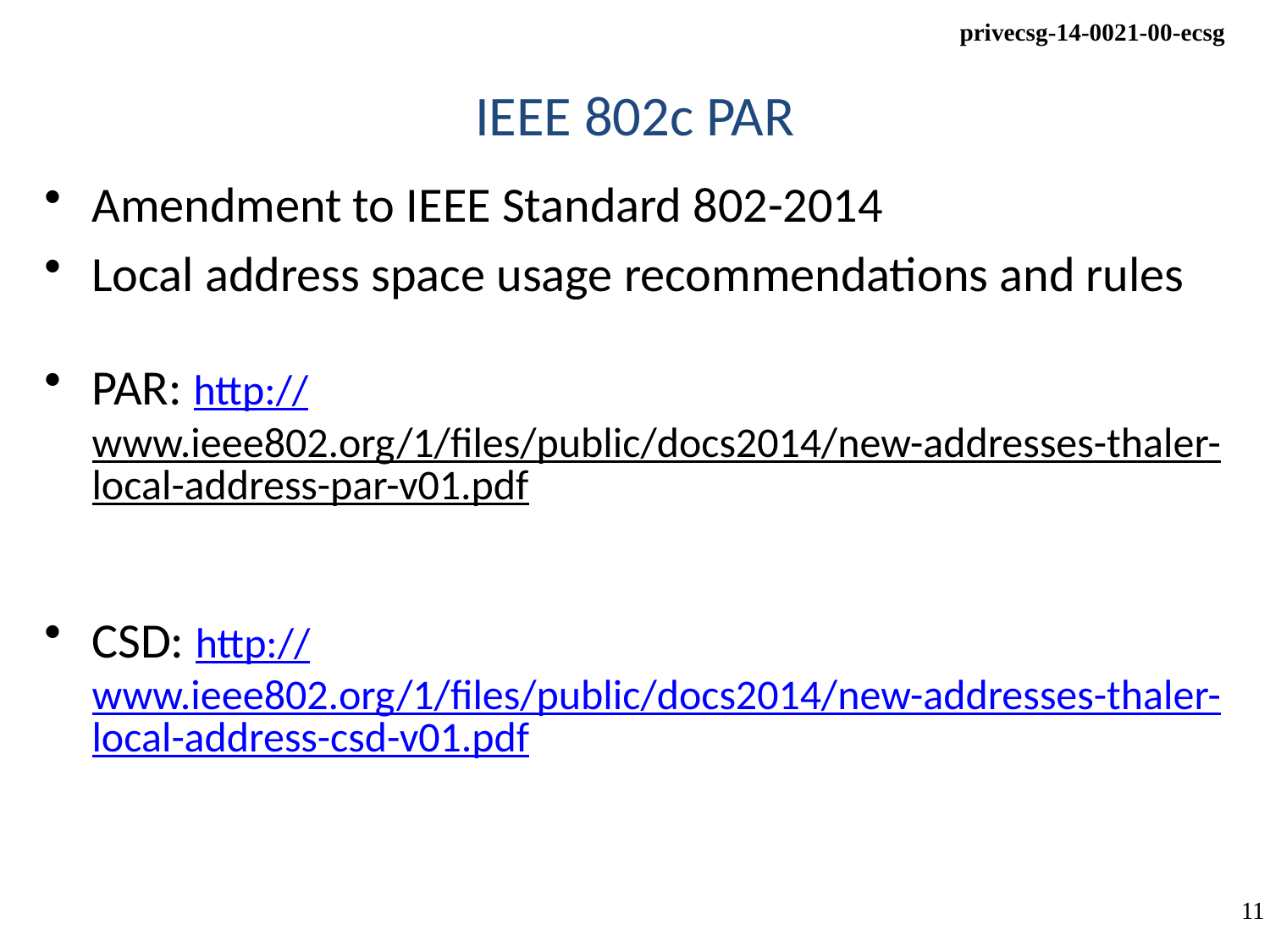

# IEEE 802c PAR
Amendment to IEEE Standard 802-2014
Local address space usage recommendations and rules

PAR: http://www.ieee802.org/1/files/public/docs2014/new-addresses-thaler-local-address-par-v01.pdf

CSD: http://www.ieee802.org/1/files/public/docs2014/new-addresses-thaler-local-address-csd-v01.pdf